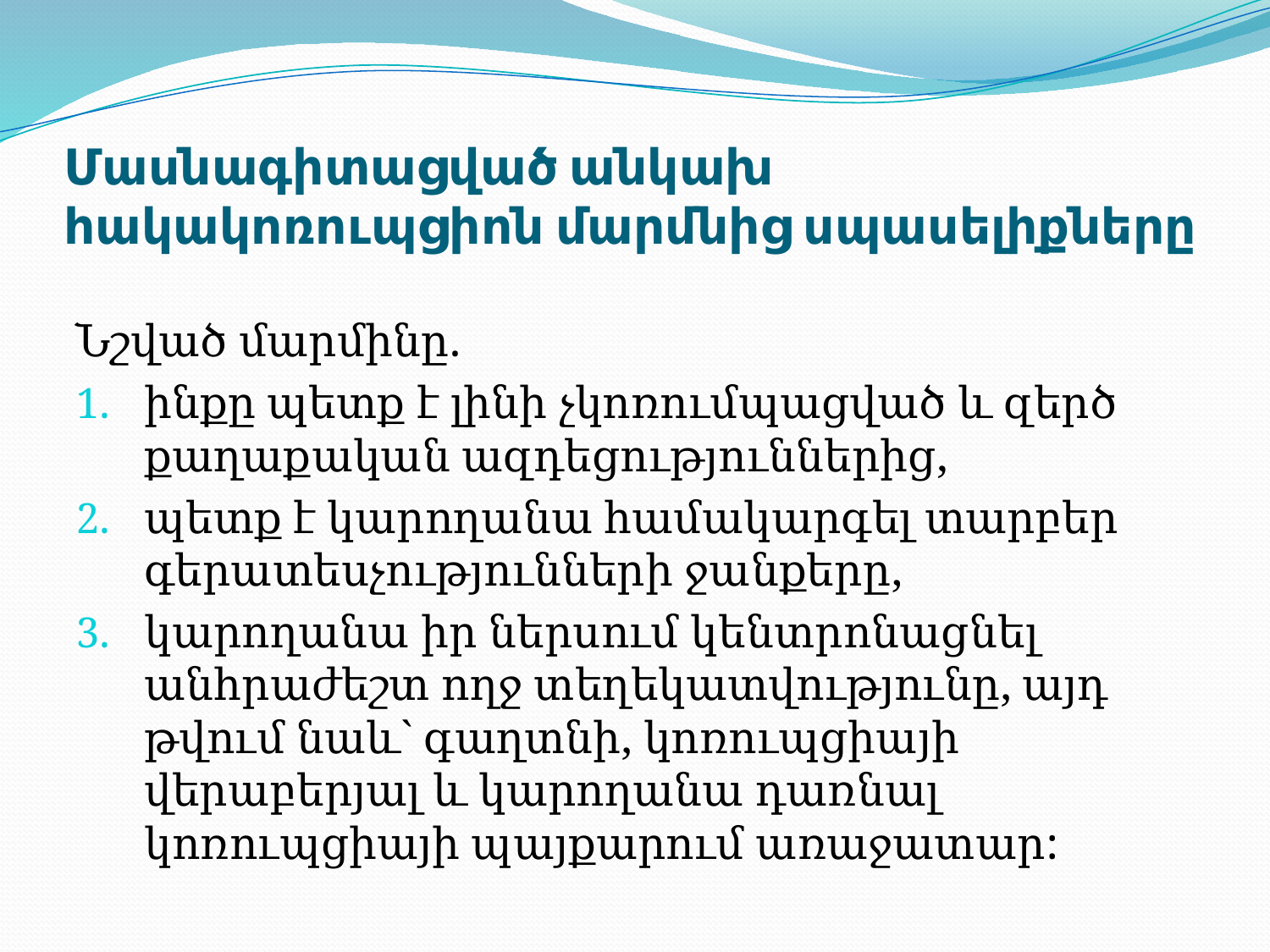

# Մասնագիտացված անկախ հակակոռուպցիոն մարմնից սպասելիքները
Նշված մարմինը.
ինքը պետք է լինի չկոռումպացված և զերծ քաղաքական ազդեցություններից,
պետք է կարողանա համակարգել տարբեր գերատեսչությունների ջանքերը,
կարողանա իր ներսում կենտրոնացնել անհրաժեշտ ողջ տեղեկատվությունը, այդ թվում նաև` գաղտնի, կոռուպցիայի վերաբերյալ և կարողանա դառնալ կոռուպցիայի պայքարում առաջատար: